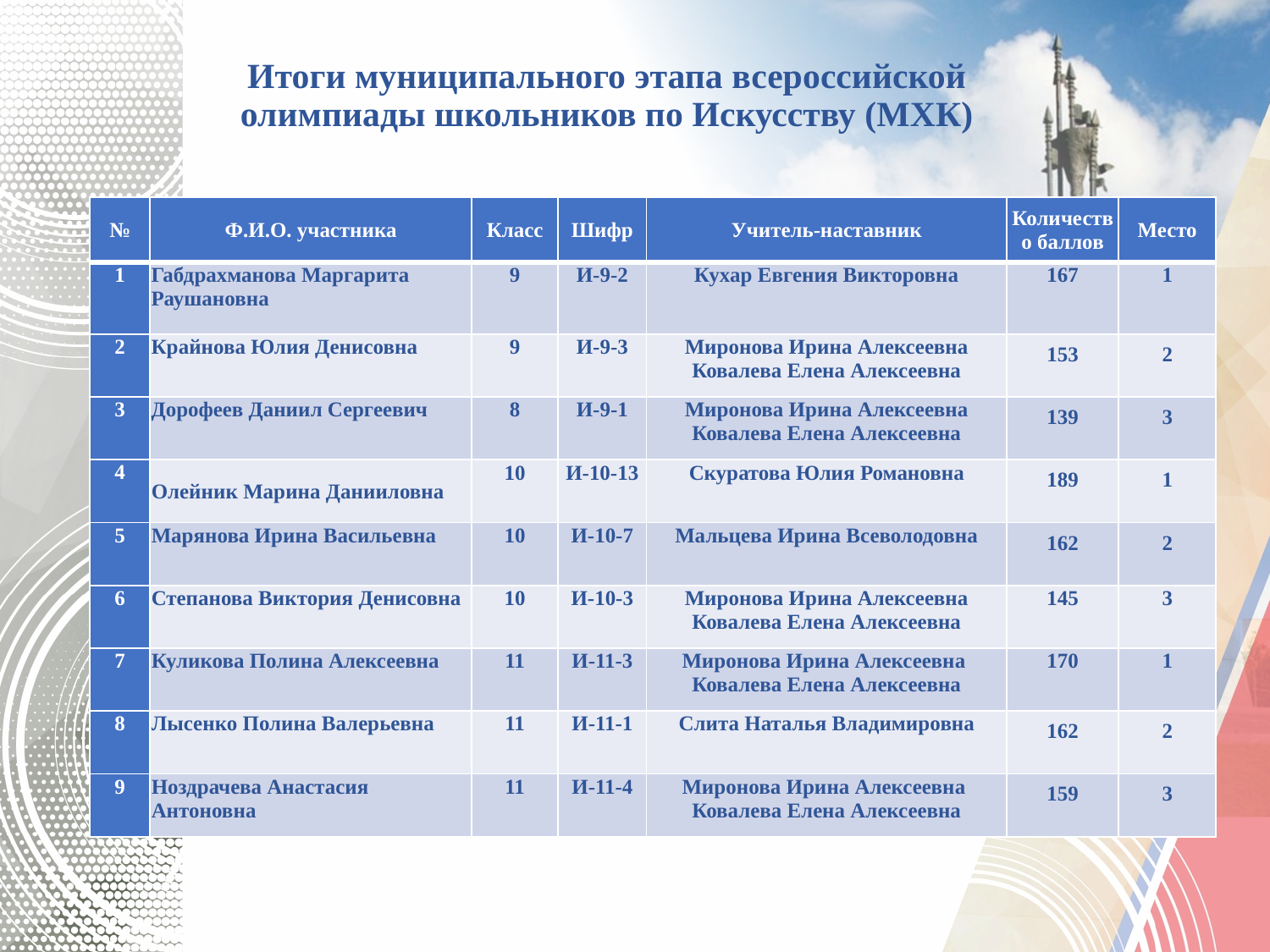

# Итоги муниципального этапа всероссийской олимпиады школьников по Искусству (МХК)
| № | Ф.И.О. участника | Класс | Шифр | Учитель-наставник | Количество баллов | Место |
| --- | --- | --- | --- | --- | --- | --- |
| 1 | Габдрахманова Маргарита Раушановна | 9 | И-9-2 | Кухар Евгения Викторовна | 167 | 1 |
| 2 | Крайнова Юлия Денисовна | 9 | И-9-3 | Миронова Ирина Алексеевна Ковалева Елена Алексеевна | 153 | 2 |
| 3 | Дорофеев Даниил Сергеевич | 8 | И-9-1 | Миронова Ирина Алексеевна Ковалева Елена Алексеевна | 139 | 3 |
| 4 | Олейник Марина Данииловна | 10 | И-10-13 | Скуратова Юлия Романовна | 189 | 1 |
| 5 | Марянова Ирина Васильевна | 10 | И-10-7 | Мальцева Ирина Всеволодовна | 162 | 2 |
| 6 | Степанова Виктория Денисовна | 10 | И-10-3 | Миронова Ирина Алексеевна Ковалева Елена Алексеевна | 145 | 3 |
| 7 | Куликова Полина Алексеевна | 11 | И-11-3 | Миронова Ирина Алексеевна Ковалева Елена Алексеевна | 170 | 1 |
| 8 | Лысенко Полина Валерьевна | 11 | И-11-1 | Слита Наталья Владимировна | 162 | 2 |
| 9 | Ноздрачева Анастасия Антоновна | 11 | И-11-4 | Миронова Ирина Алексеевна Ковалева Елена Алексеевна | 159 | 3 |